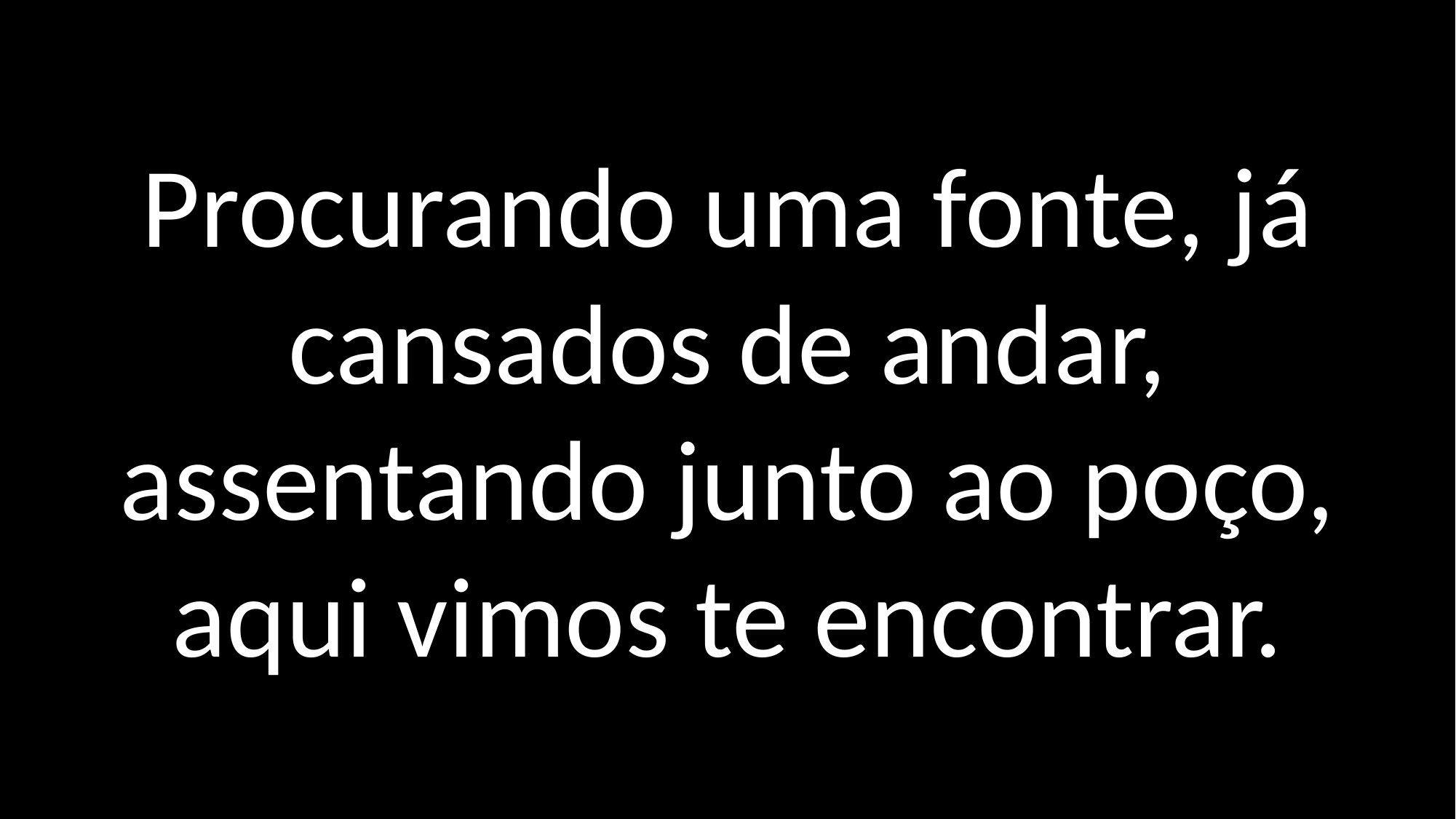

Procurando uma fonte, já cansados de andar,
assentando junto ao poço, aqui vimos te encontrar.